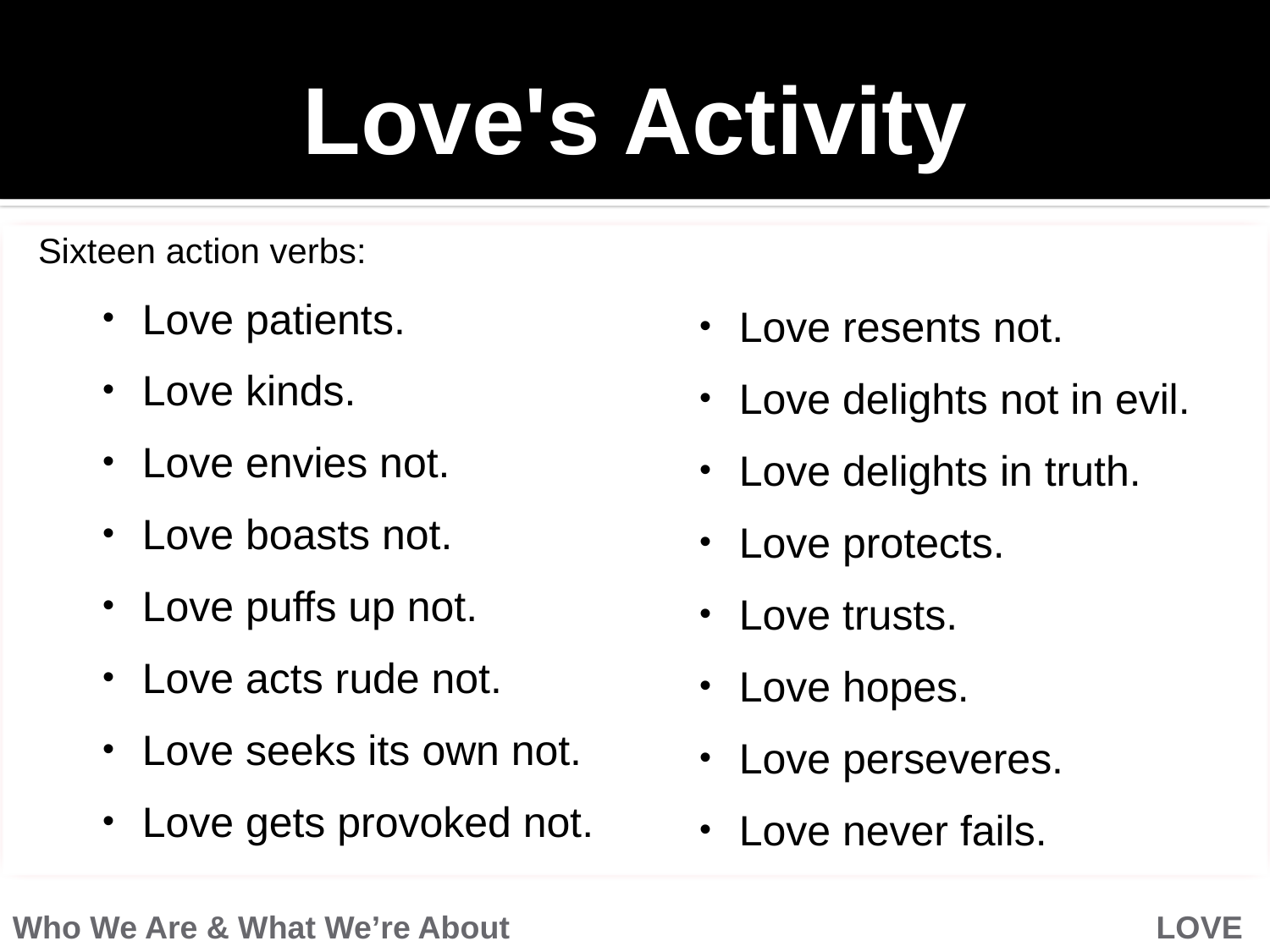

Love's Activity
Sixteen action verbs:
Love patients.
Love kinds.
Love envies not.
Love boasts not.
Love puffs up not.
Love acts rude not.
Love seeks its own not.
Love gets provoked not.

Love resents not.
Love delights not in evil.
Love delights in truth.
Love protects.
Love trusts.
Love hopes.
Love perseveres.
Love never fails.
Who We Are & What We’re About	           LOVE